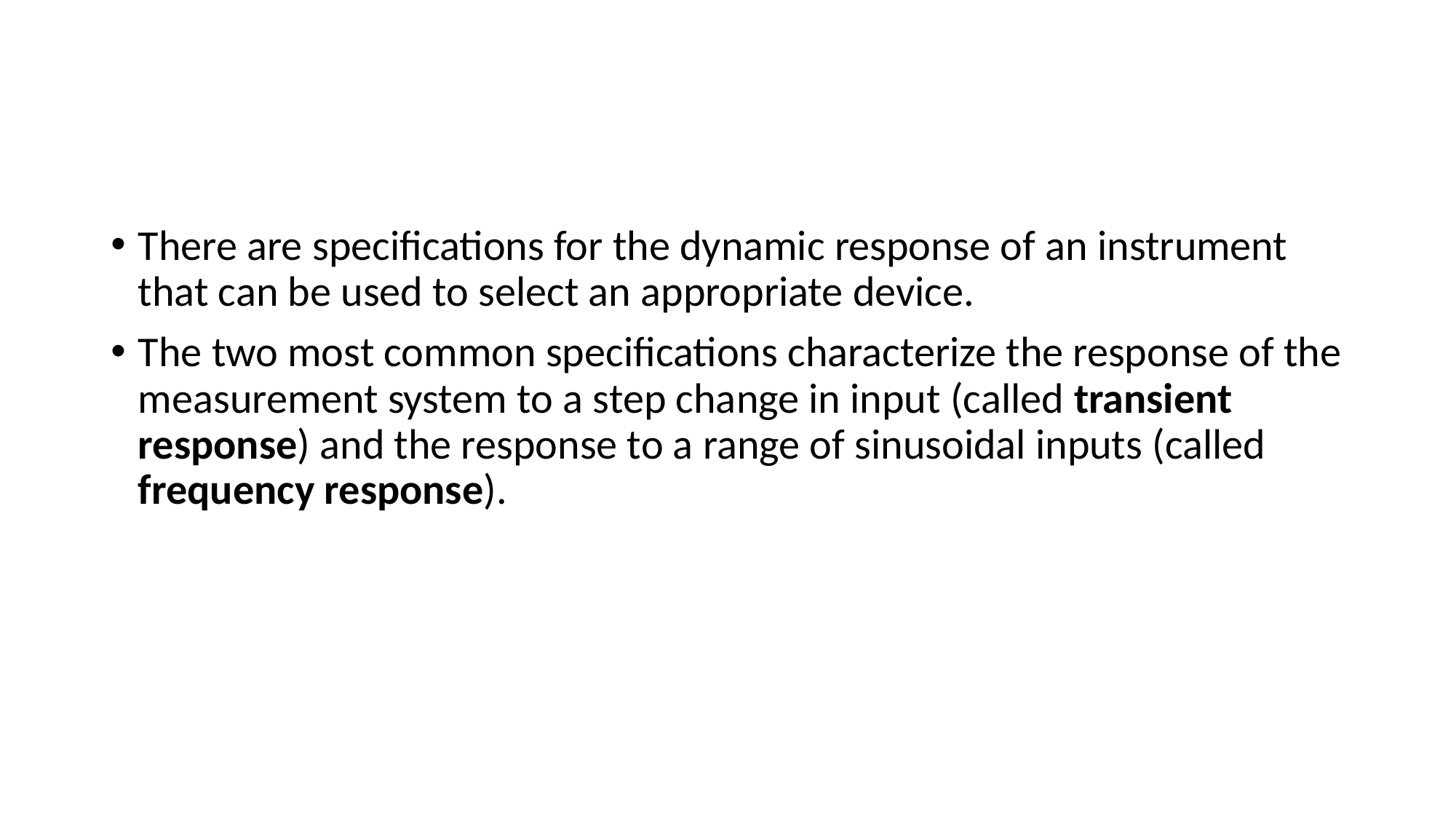

#
There are specifications for the dynamic response of an instrument that can be used to select an appropriate device.
The two most common specifications characterize the response of the measurement system to a step change in input (called transient response) and the response to a range of sinusoidal inputs (called frequency response).